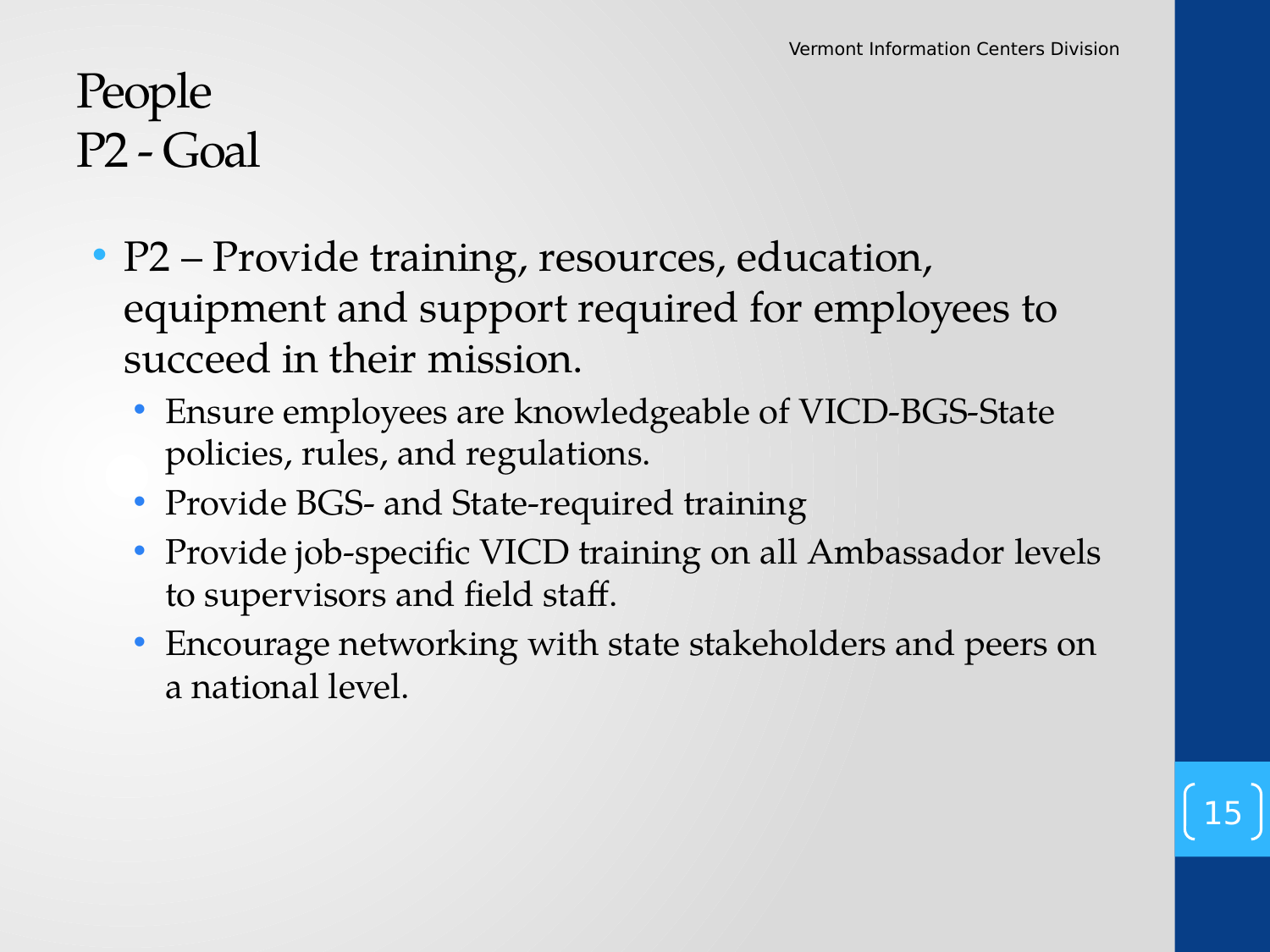

Vermont Information Centers Division
# People P2 - Goal
P2 – Provide training, resources, education, equipment and support required for employees to succeed in their mission.
Ensure employees are knowledgeable of VICD-BGS-State policies, rules, and regulations.
Provide BGS- and State-required training
Provide job-specific VICD training on all Ambassador levels to supervisors and field staff.
Encourage networking with state stakeholders and peers on a national level.
15